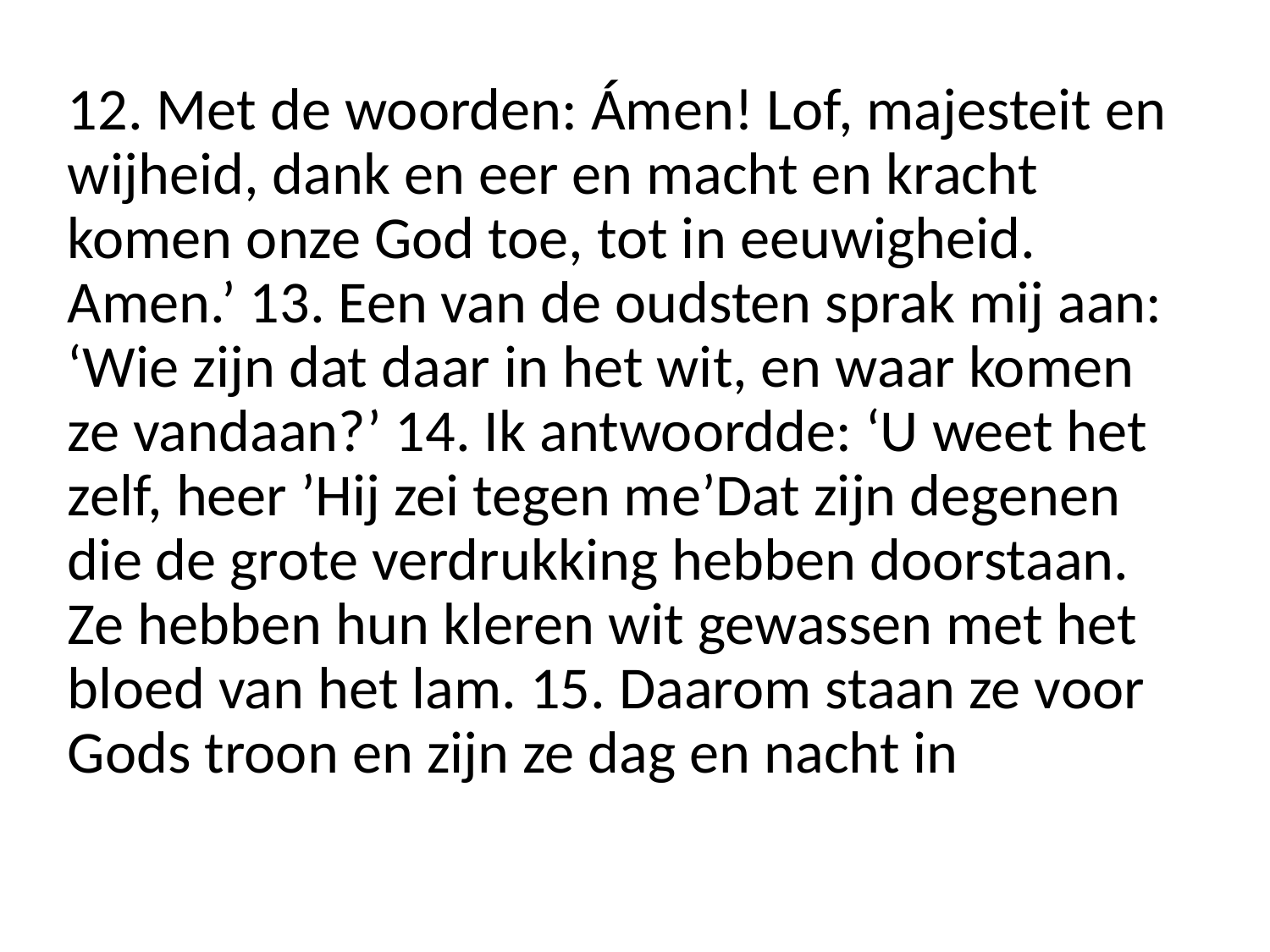

12. Met de woorden: Ámen! Lof, majesteit en wijheid, dank en eer en macht en kracht komen onze God toe, tot in eeuwigheid. Amen.’ 13. Een van de oudsten sprak mij aan: ‘Wie zijn dat daar in het wit, en waar komen ze vandaan?’ 14. Ik antwoordde: ‘U weet het zelf, heer ’Hij zei tegen me’Dat zijn degenen die de grote verdrukking hebben doorstaan. Ze hebben hun kleren wit gewassen met het bloed van het lam. 15. Daarom staan ze voor Gods troon en zijn ze dag en nacht in